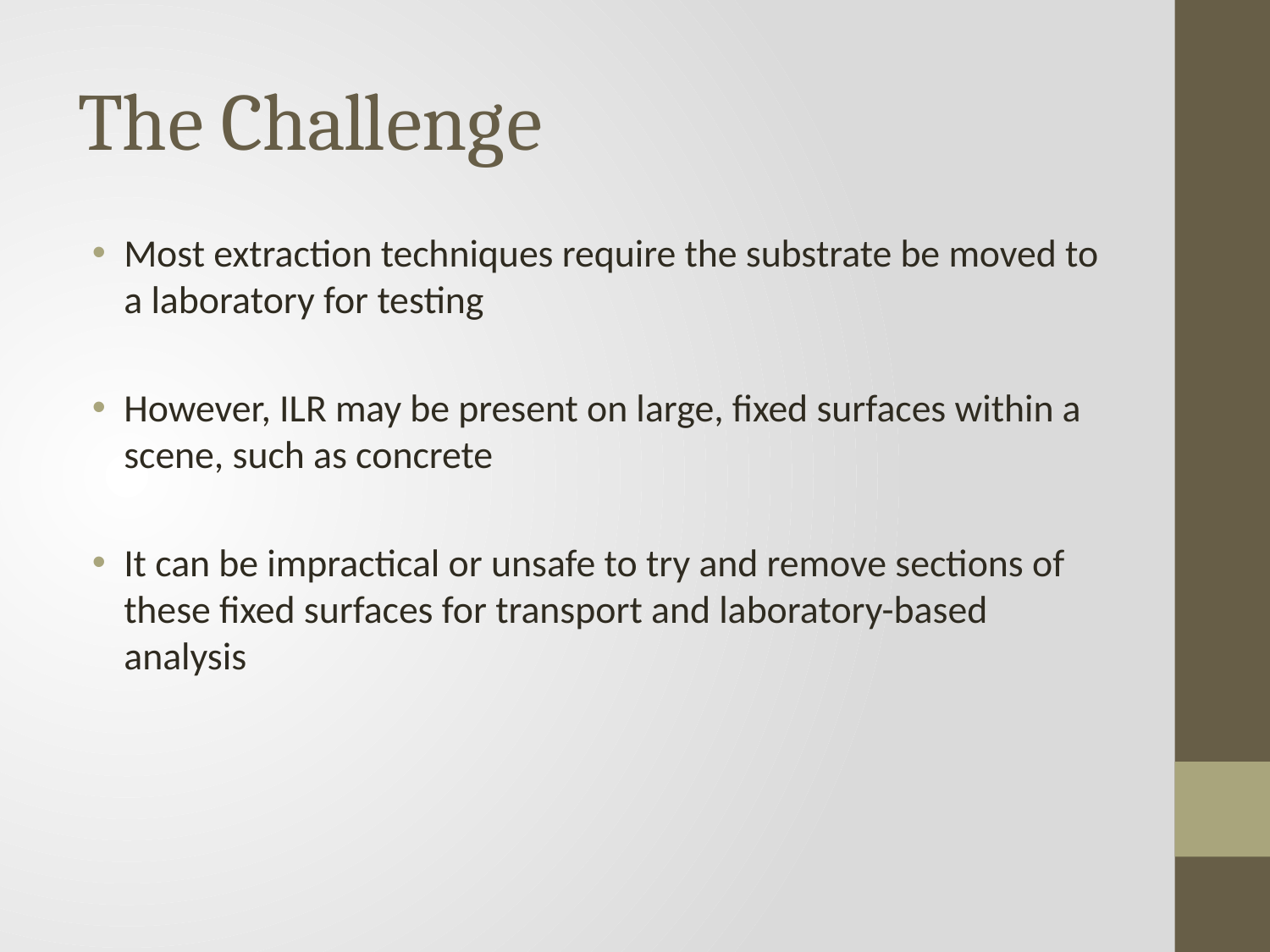

# The Challenge
Most extraction techniques require the substrate be moved to a laboratory for testing

However, ILR may be present on large, fixed surfaces within a scene, such as concrete

It can be impractical or unsafe to try and remove sections of these fixed surfaces for transport and laboratory-based analysis